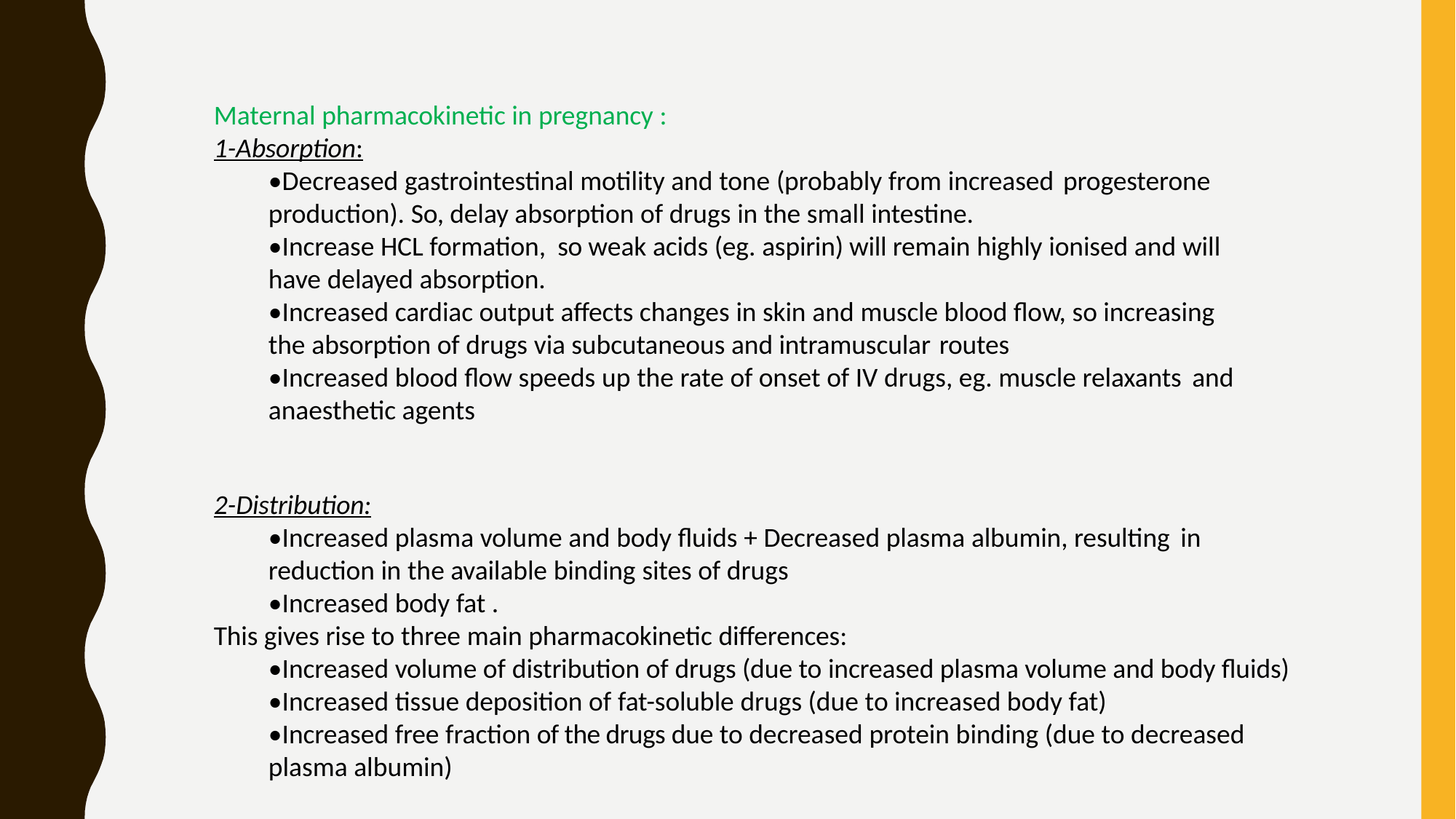

Maternal pharmacokinetic in pregnancy :
1-Absorption:
•Decreased gastrointestinal motility and tone (probably from increased progesterone production). So, delay absorption of drugs in the small intestine.
•Increase HCL formation,  so weak acids (eg. aspirin) will remain highly ionised and will have delayed absorption.
•Increased cardiac output affects changes in skin and muscle blood flow, so increasing the absorption of drugs via subcutaneous and intramuscular routes
•Increased blood flow speeds up the rate of onset of IV drugs, eg. muscle relaxants and anaesthetic agents
2-Distribution:
•Increased plasma volume and body fluids + Decreased plasma albumin, resulting in reduction in the available binding sites of drugs
•Increased body fat .
This gives rise to three main pharmacokinetic differences:
•Increased volume of distribution of drugs (due to increased plasma volume and body fluids)
•Increased tissue deposition of fat-soluble drugs (due to increased body fat)
•Increased free fraction of the drugs due to decreased protein binding (due to decreased plasma albumin)